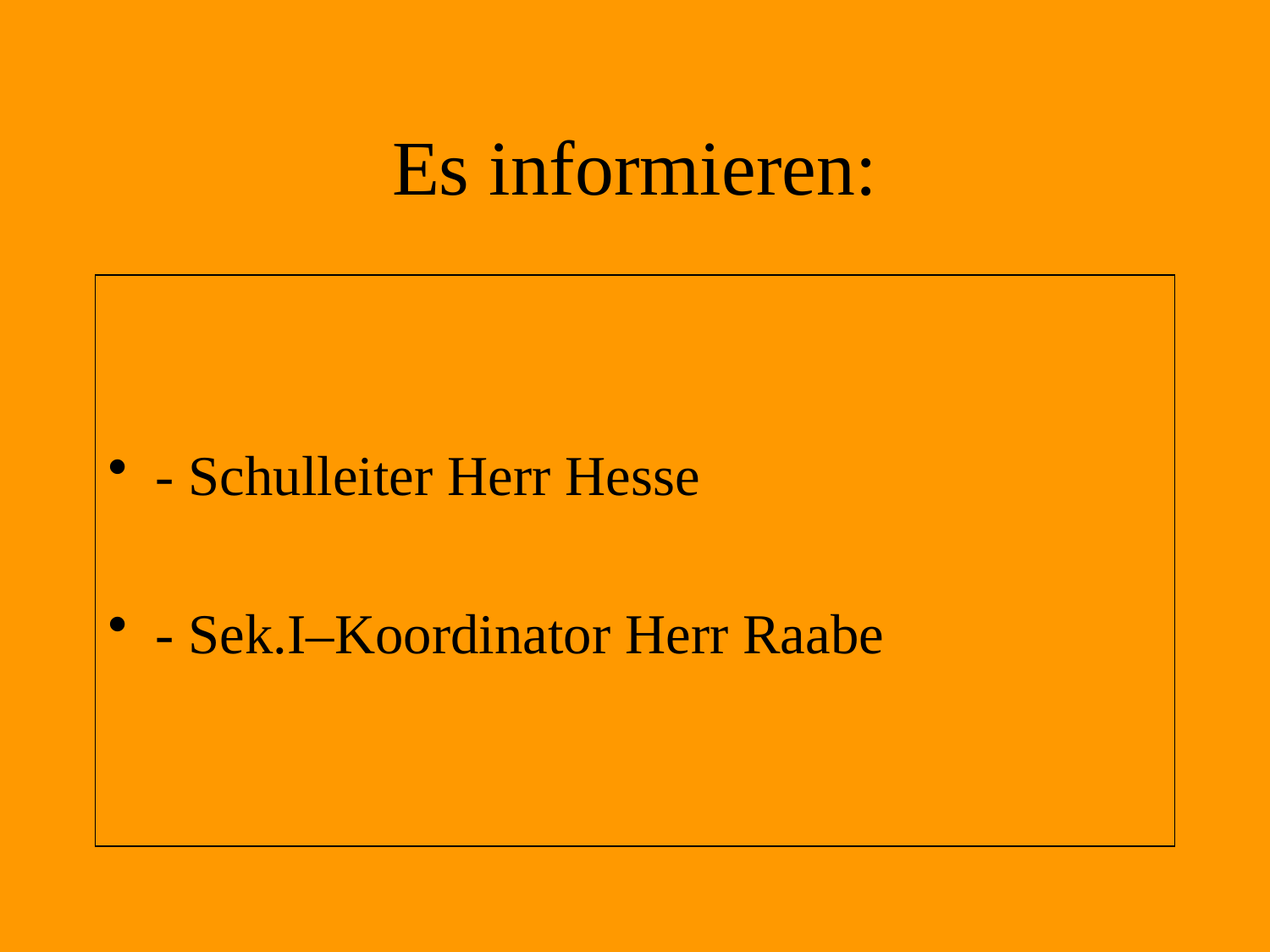

# Es informieren:

- Schulleiter Herr Hesse

- Sek.I–Koordinator Herr Raabe